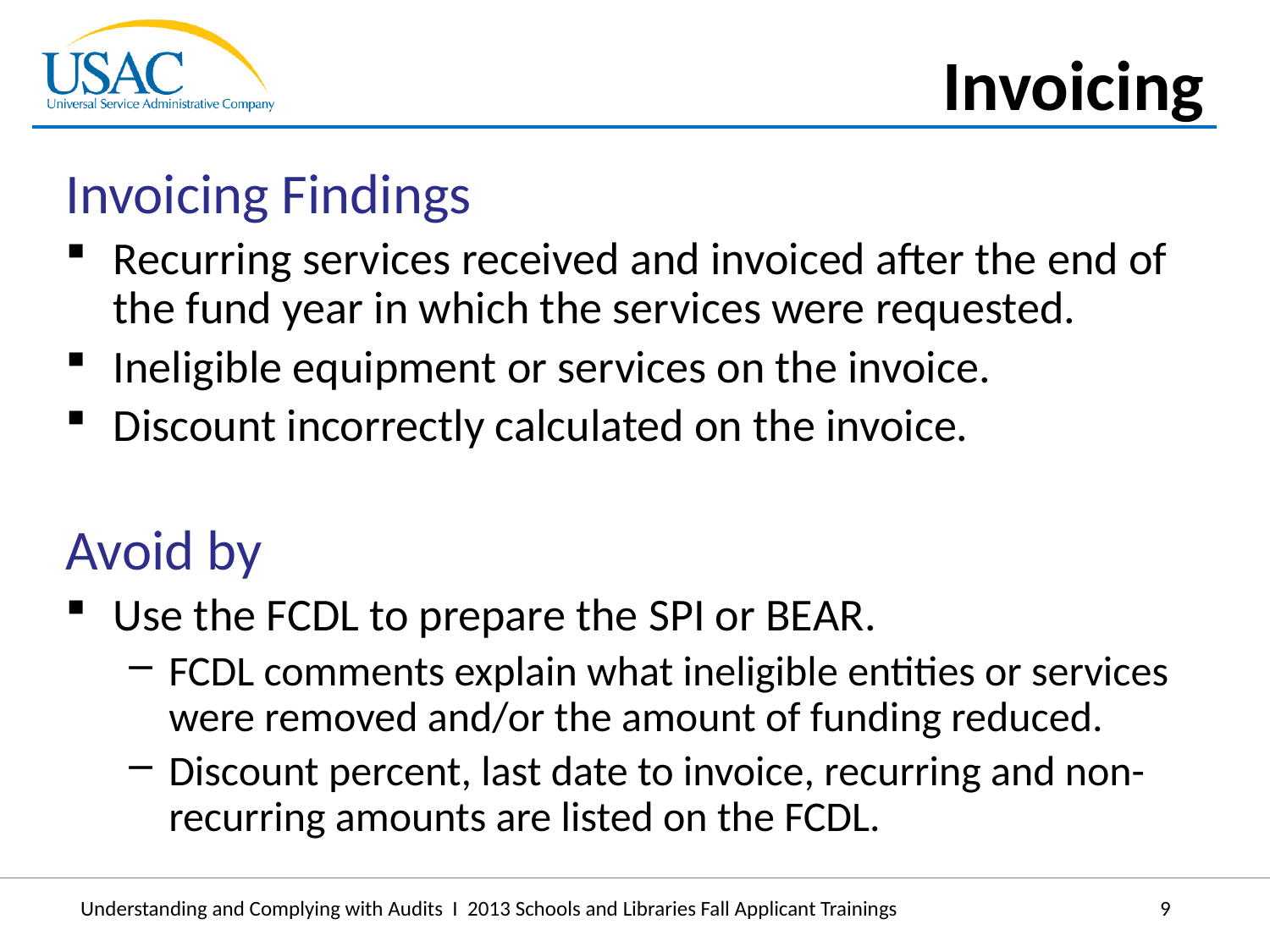

# Invoicing
Invoicing Findings
Recurring services received and invoiced after the end of the fund year in which the services were requested.
Ineligible equipment or services on the invoice.
Discount incorrectly calculated on the invoice.

Avoid by
Use the FCDL to prepare the SPI or BEAR.
FCDL comments explain what ineligible entities or services were removed and/or the amount of funding reduced.
Discount percent, last date to invoice, recurring and non-recurring amounts are listed on the FCDL.